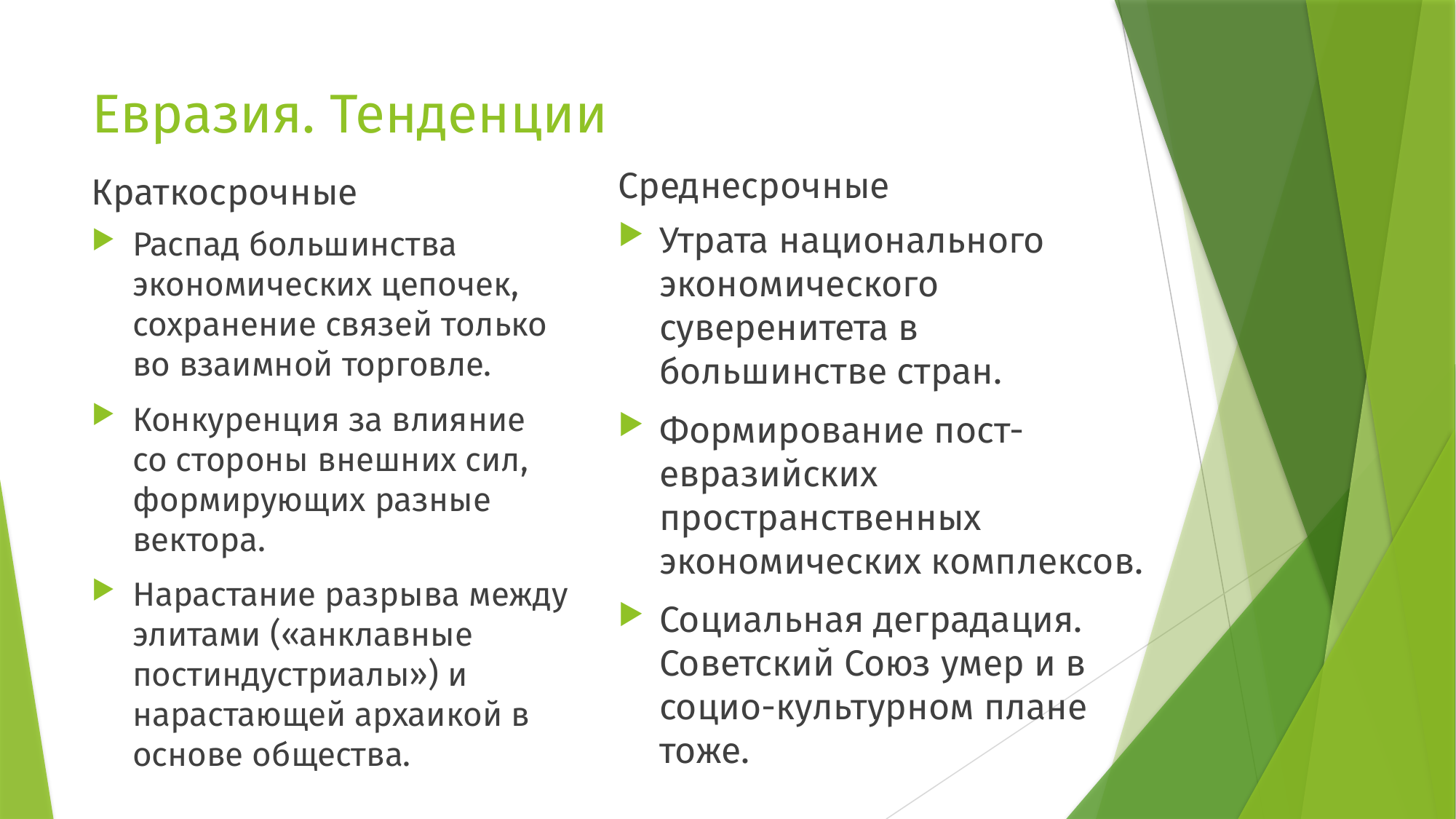

# Евразия. Тенденции
Среднесрочные
Краткосрочные
Утрата национального экономического суверенитета в большинстве стран.
Формирование пост-евразийских пространственных экономических комплексов.
Социальная деградация. Советский Союз умер и в социо-культурном плане тоже.
Распад большинства экономических цепочек, сохранение связей только во взаимной торговле.
Конкуренция за влияние со стороны внешних сил, формирующих разные вектора.
Нарастание разрыва между элитами («анклавные постиндустриалы») и нарастающей архаикой в основе общества.